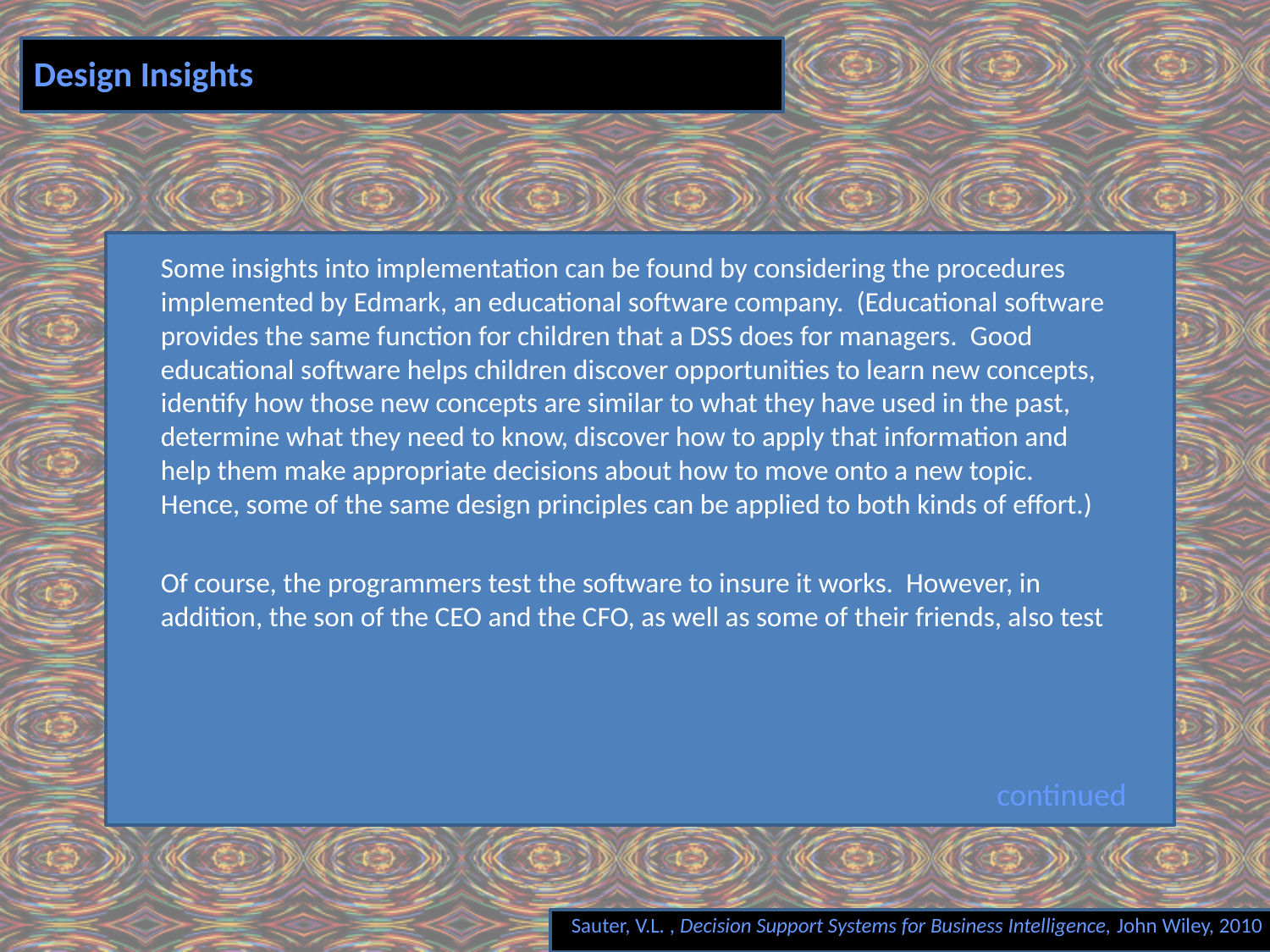

# Design Insights
Some insights into implementation can be found by considering the procedures implemented by Edmark, an educational software company.  (Educational software provides the same function for children that a DSS does for managers.  Good educational software helps children discover opportunities to learn new concepts, identify how those new concepts are similar to what they have used in the past, determine what they need to know, discover how to apply that information and help them make appropriate decisions about how to move onto a new topic.  Hence, some of the same design principles can be applied to both kinds of effort.)

Of course, the programmers test the software to insure it works.  However, in addition, the son of the CEO and the CFO, as well as some of their friends, also test
continued